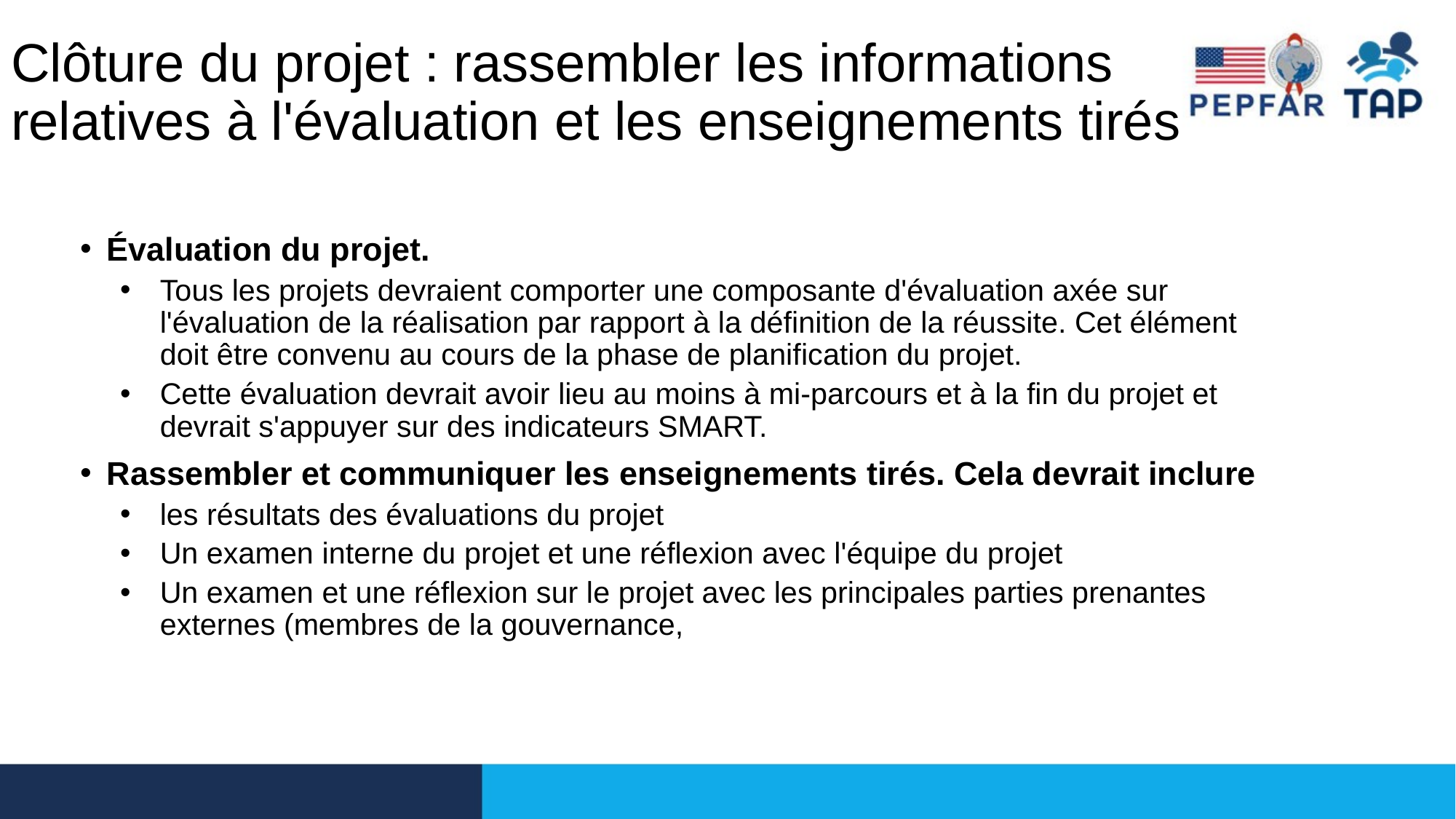

# Clôture du projet : rassembler les informations relatives à l'évaluation et les enseignements tirés
Évaluation du projet.
Tous les projets devraient comporter une composante d'évaluation axée sur l'évaluation de la réalisation par rapport à la définition de la réussite. Cet élément doit être convenu au cours de la phase de planification du projet.
Cette évaluation devrait avoir lieu au moins à mi-parcours et à la fin du projet et devrait s'appuyer sur des indicateurs SMART.
Rassembler et communiquer les enseignements tirés. Cela devrait inclure
les résultats des évaluations du projet
Un examen interne du projet et une réflexion avec l'équipe du projet
Un examen et une réflexion sur le projet avec les principales parties prenantes externes (membres de la gouvernance,